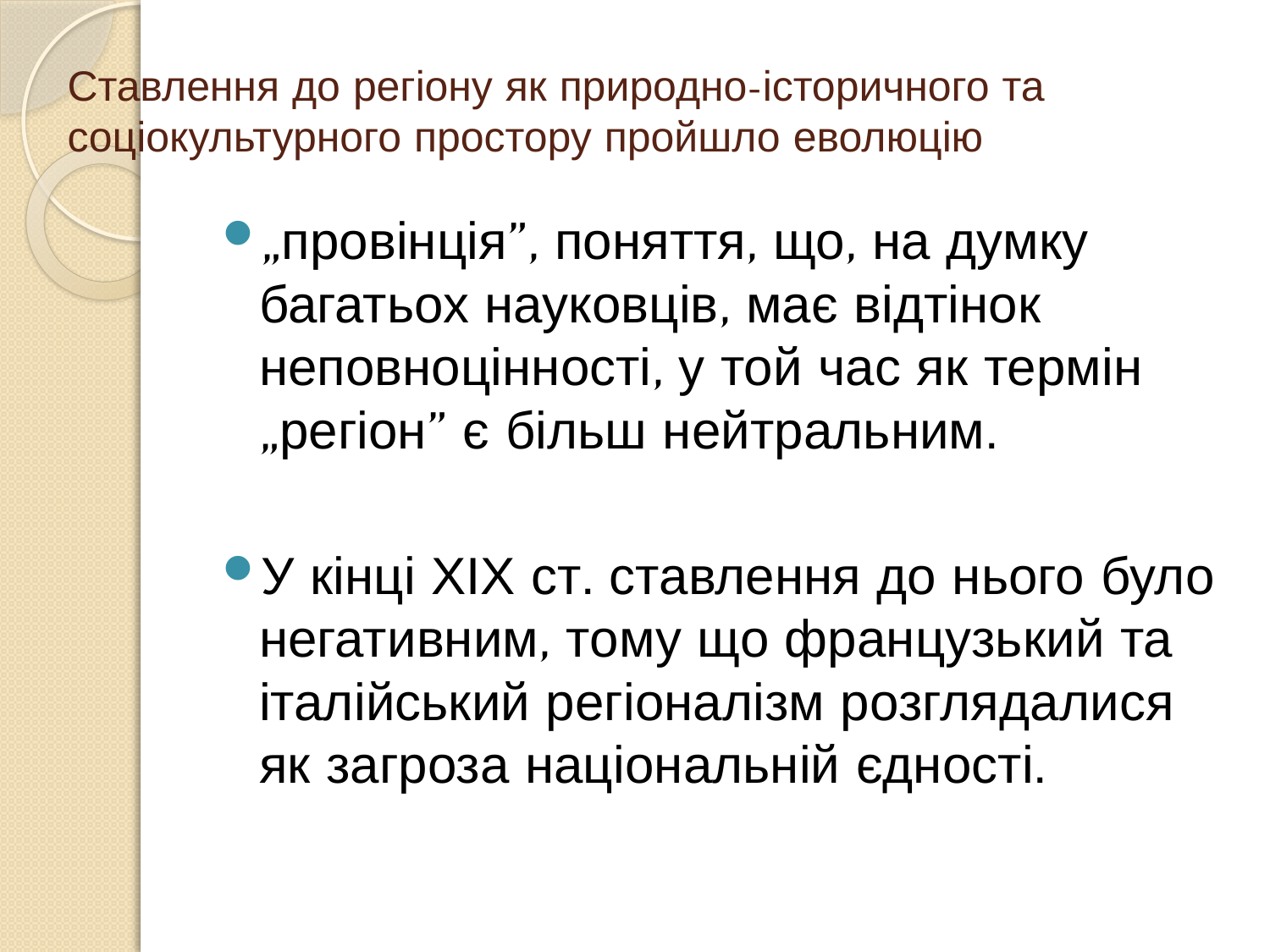

# Ставлення до регіону як природно-історичного та соціокультурного простору пройшло еволюцію
„провінція”, поняття, що, на думку багатьох науковців, має відтінок неповноцінності, у той час як термін „регіон” є більш нейтральним.

У кінці ХІХ ст. ставлення до нього було негативним, тому що французький та італійський регіоналізм розглядалися як загроза національній єдності.